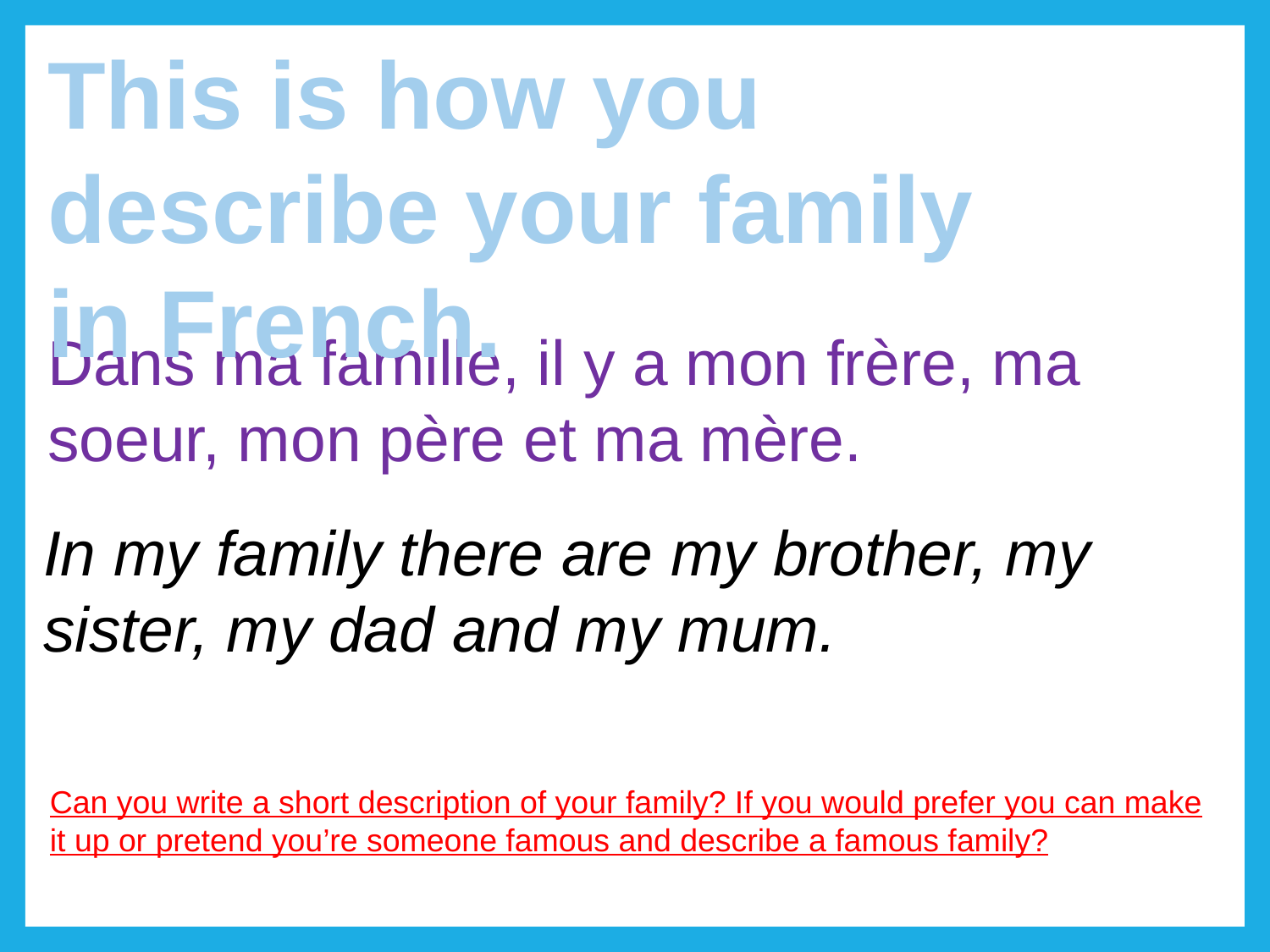

This is how you describe your family in French.
Dans ma famille, il y a mon frère, ma soeur, mon père et ma mère.
In my family there are my brother, my sister, my dad and my mum.
Can you write a short description of your family? If you would prefer you can make it up or pretend you’re someone famous and describe a famous family?